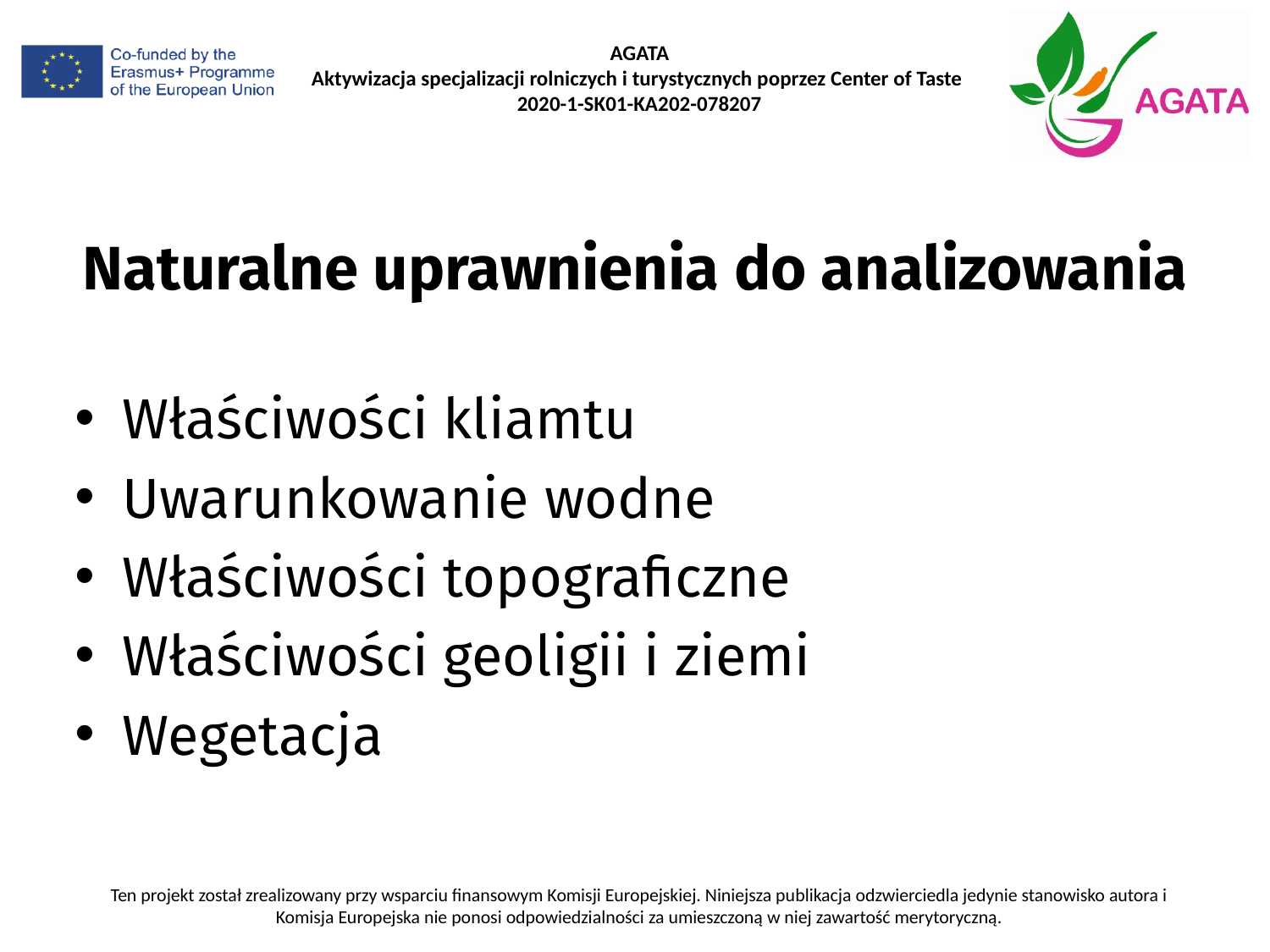

# Naturalne uprawnienia do analizowania
Właściwości kliamtu
Uwarunkowanie wodne
Właściwości topograficzne
Właściwości geoligii i ziemi
Wegetacja